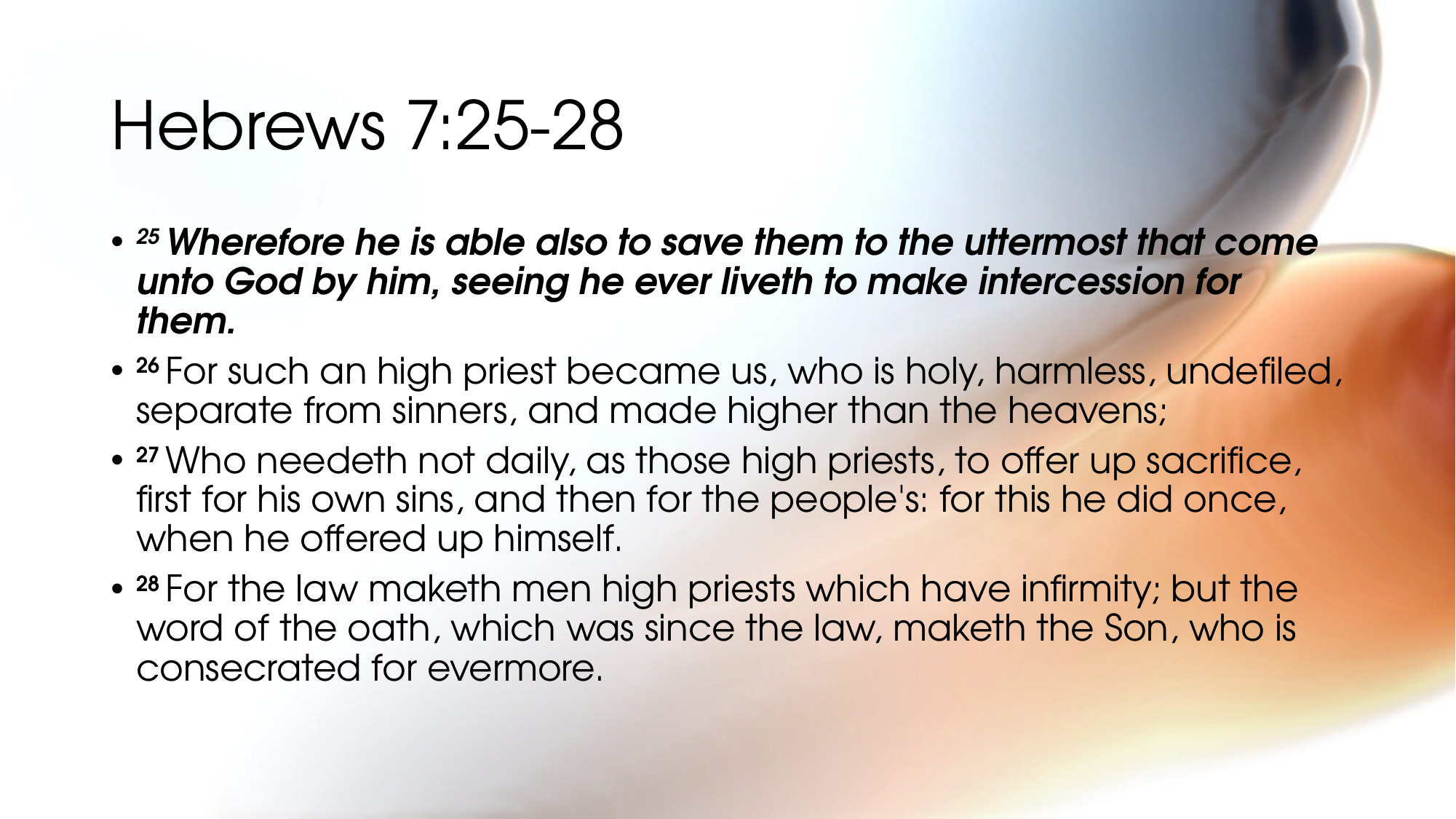

# Hebrews 7:25-28
25 Wherefore he is able also to save them to the uttermost that come unto God by him, seeing he ever liveth to make intercession for them.
26 For such an high priest became us, who is holy, harmless, undefiled, separate from sinners, and made higher than the heavens;
27 Who needeth not daily, as those high priests, to offer up sacrifice, first for his own sins, and then for the people's: for this he did once, when he offered up himself.
28 For the law maketh men high priests which have infirmity; but the word of the oath, which was since the law, maketh the Son, who is consecrated for evermore.